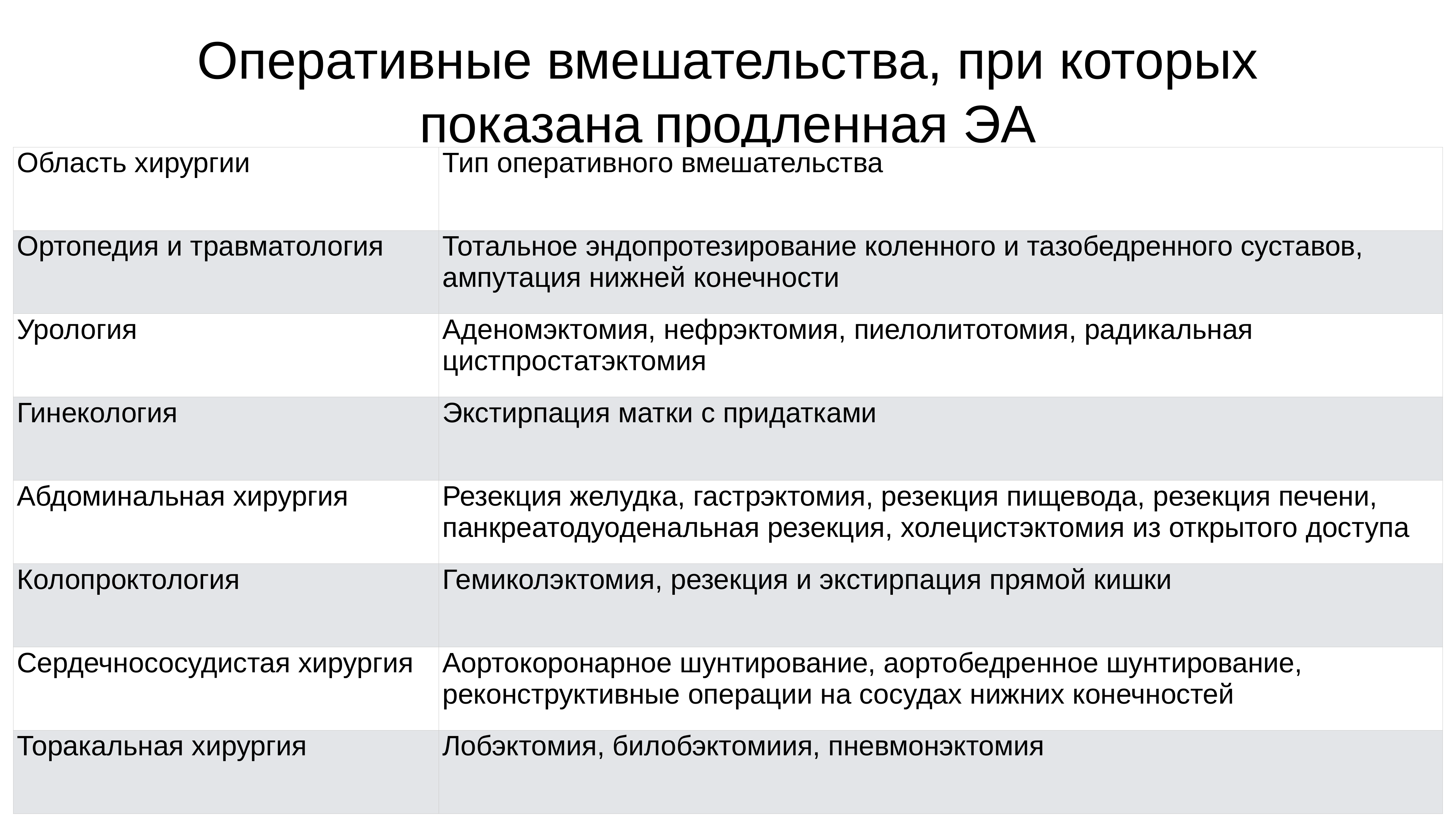

# Оперативные вмешательства, при которых показана продленная ЭА
| Область хирургии | Тип оперативного вмешательства |
| --- | --- |
| Ортопедия и травматология | Тотальное эндопротезирование коленного и тазобедренного суставов, ампутация нижней конечности |
| Урология | Аденомэктомия, нефрэктомия, пиелолитотомия, радикальная цистпростатэктомия |
| Гинекология | Экстирпация матки с придатками |
| Абдоминальная хирургия | Резекция желудка, гастрэктомия, резекция пищевода, резекция печени, панкреато­дуоденальная резекция, холецистэктомия из открытого доступа |
| Колопроктология | Гемиколэктомия, резекция и экстирпация прямой кишки |
| Сердечно­сосудистая хирургия | Аорто­коронарное шунтирование, аорто­бедренное шунтирование, реконструктивные операции на сосудах нижних конечностей |
| Торакальная хирургия | Лобэктомия, билобэктомиия, пневмонэктомия |